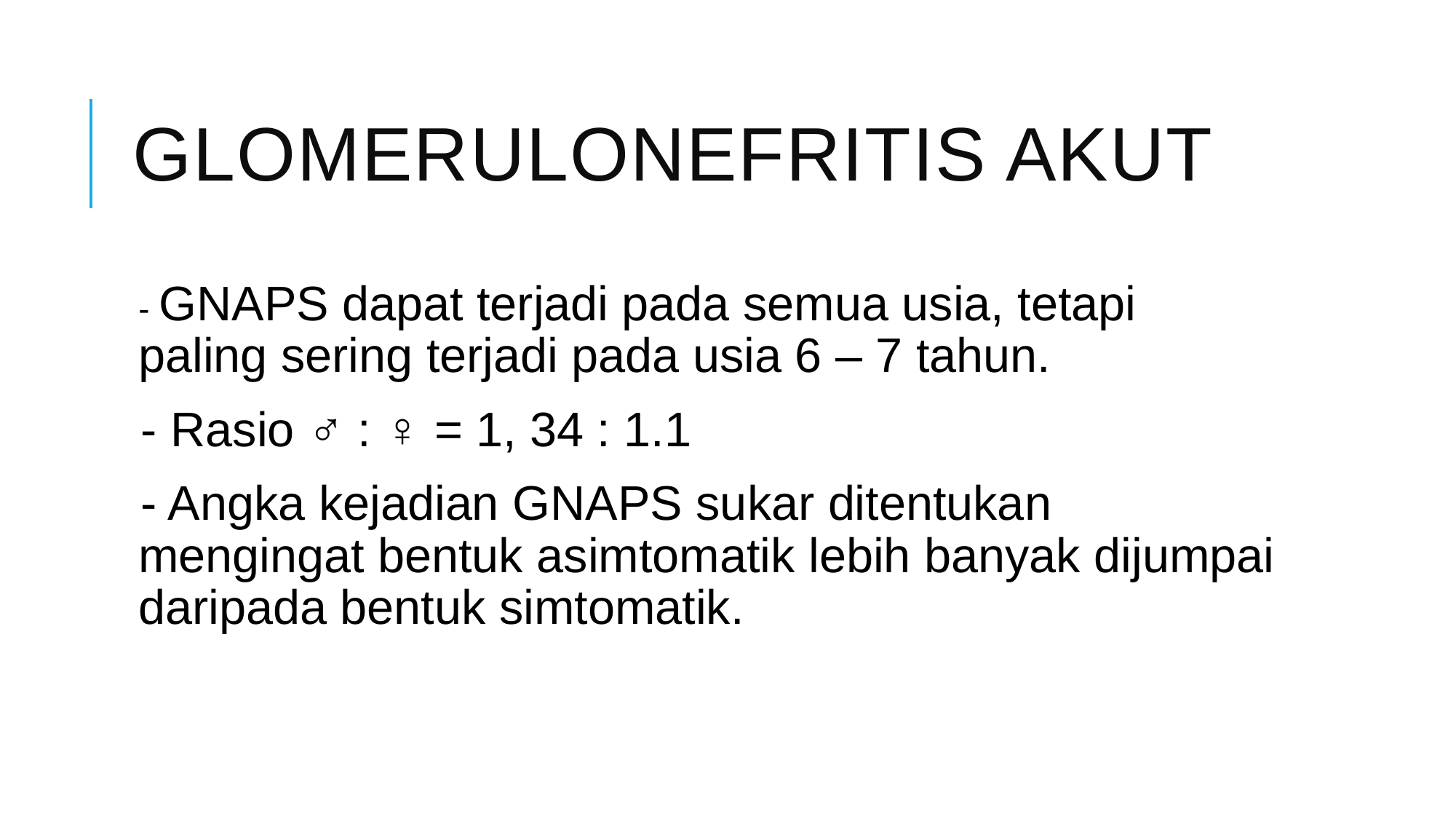

# GLOMERULONEFRITIS AKUT
- GNAPS dapat terjadi pada semua usia, tetapi paling sering terjadi pada usia 6 – 7 tahun.
- Rasio ♂ : ♀ = 1, 34 : 1.1
- Angka kejadian GNAPS sukar ditentukan mengingat bentuk asimtomatik lebih banyak dijumpai daripada bentuk simtomatik.